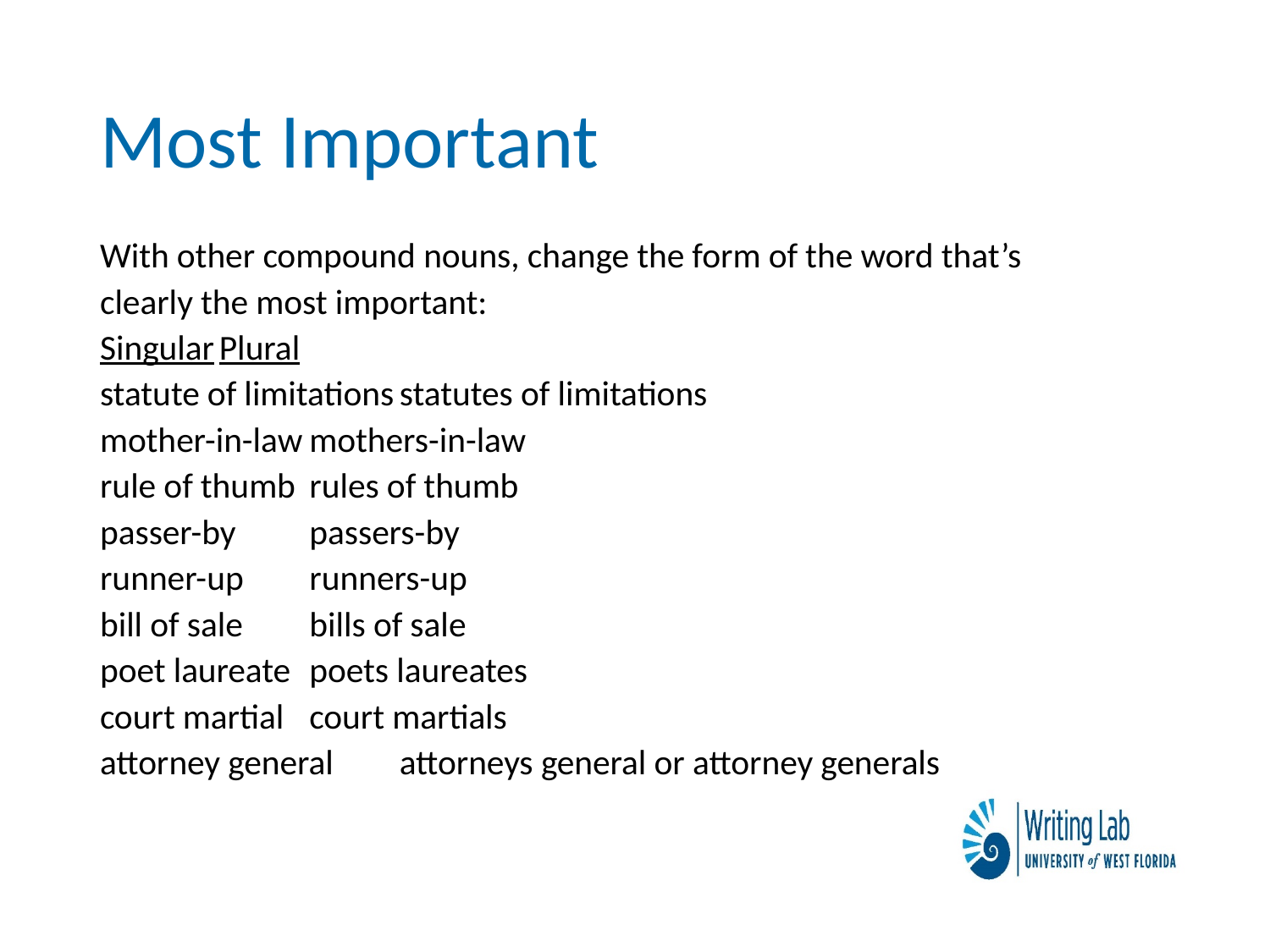

# Most Important
With other compound nouns, change the form of the word that’s
clearly the most important:
Singular			Plural
statute of limitations	statutes of limitations
mother-in-law		mothers-in-law
rule of thumb		rules of thumb
passer-by		passers-by
runner-up		runners-up
bill of sale		bills of sale
poet laureate		poets laureates
court martial		court martials
attorney general	attorneys general or attorney generals